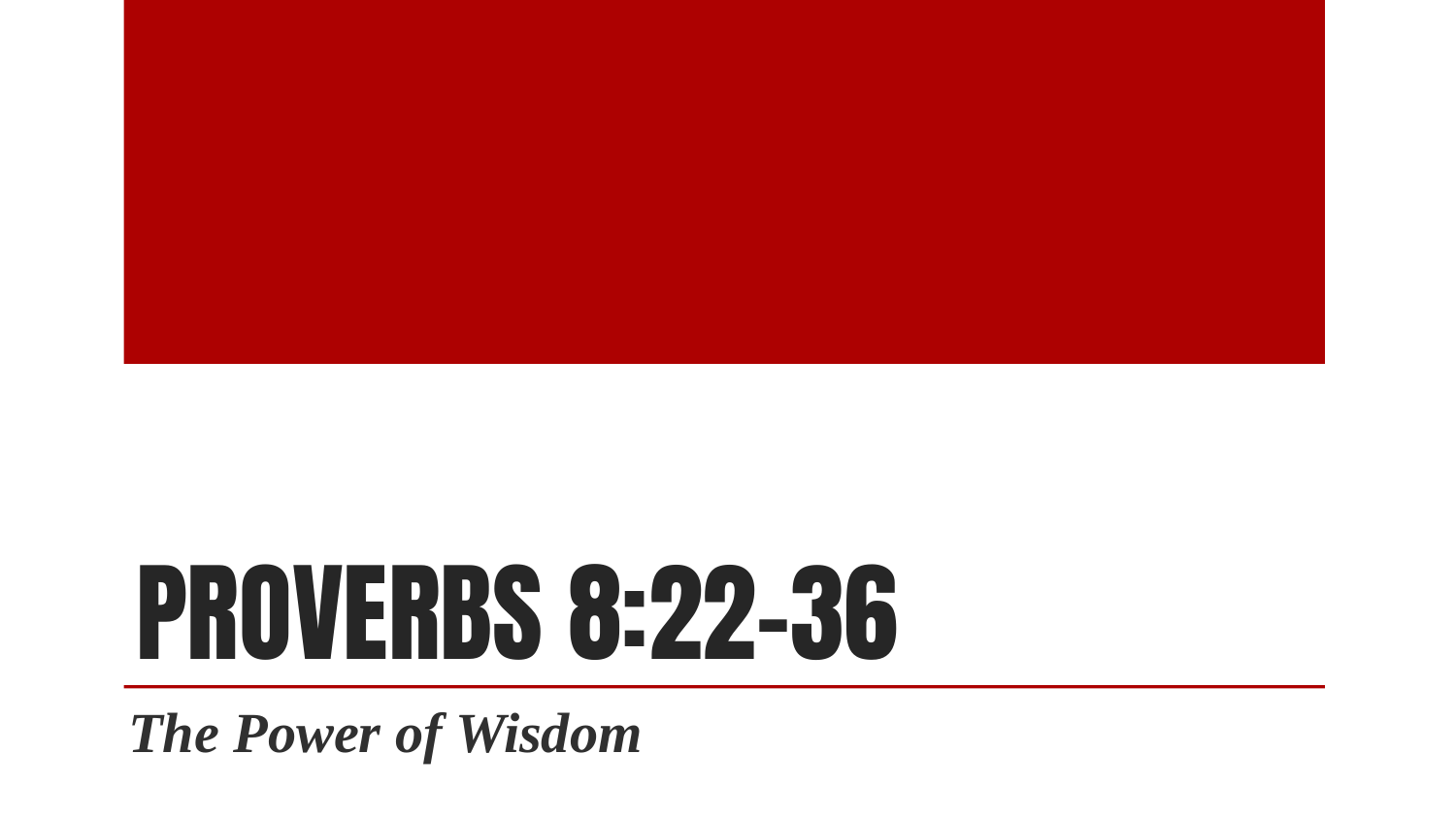

# Proverbs 8:22-36
The Power of Wisdom